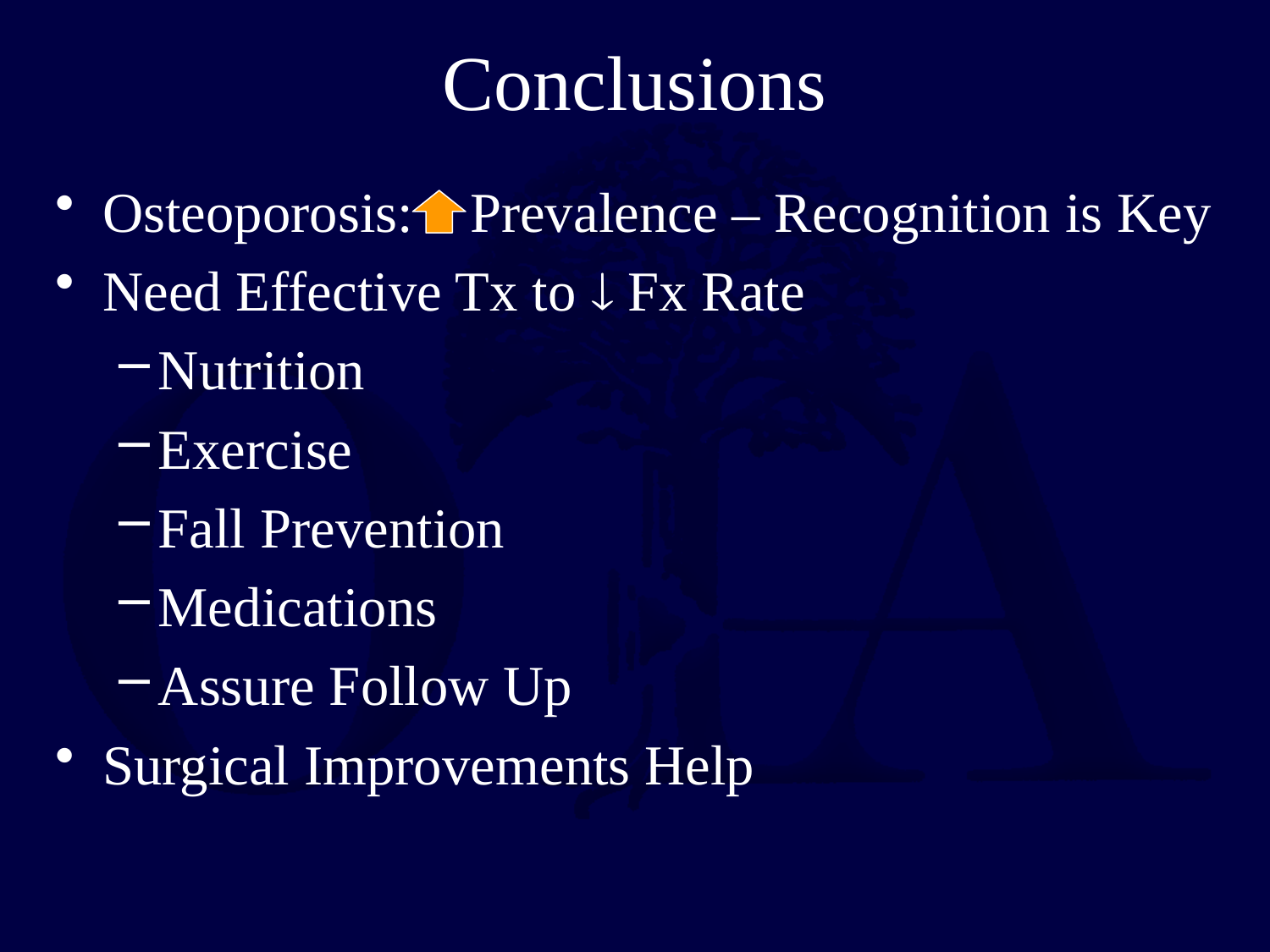

# Conclusions
Osteoporosis:    Prevalence – Recognition is Key
Need Effective Tx to ↓ Fx Rate
Nutrition
Exercise
Fall Prevention
Medications
Assure Follow Up
Surgical Improvements Help